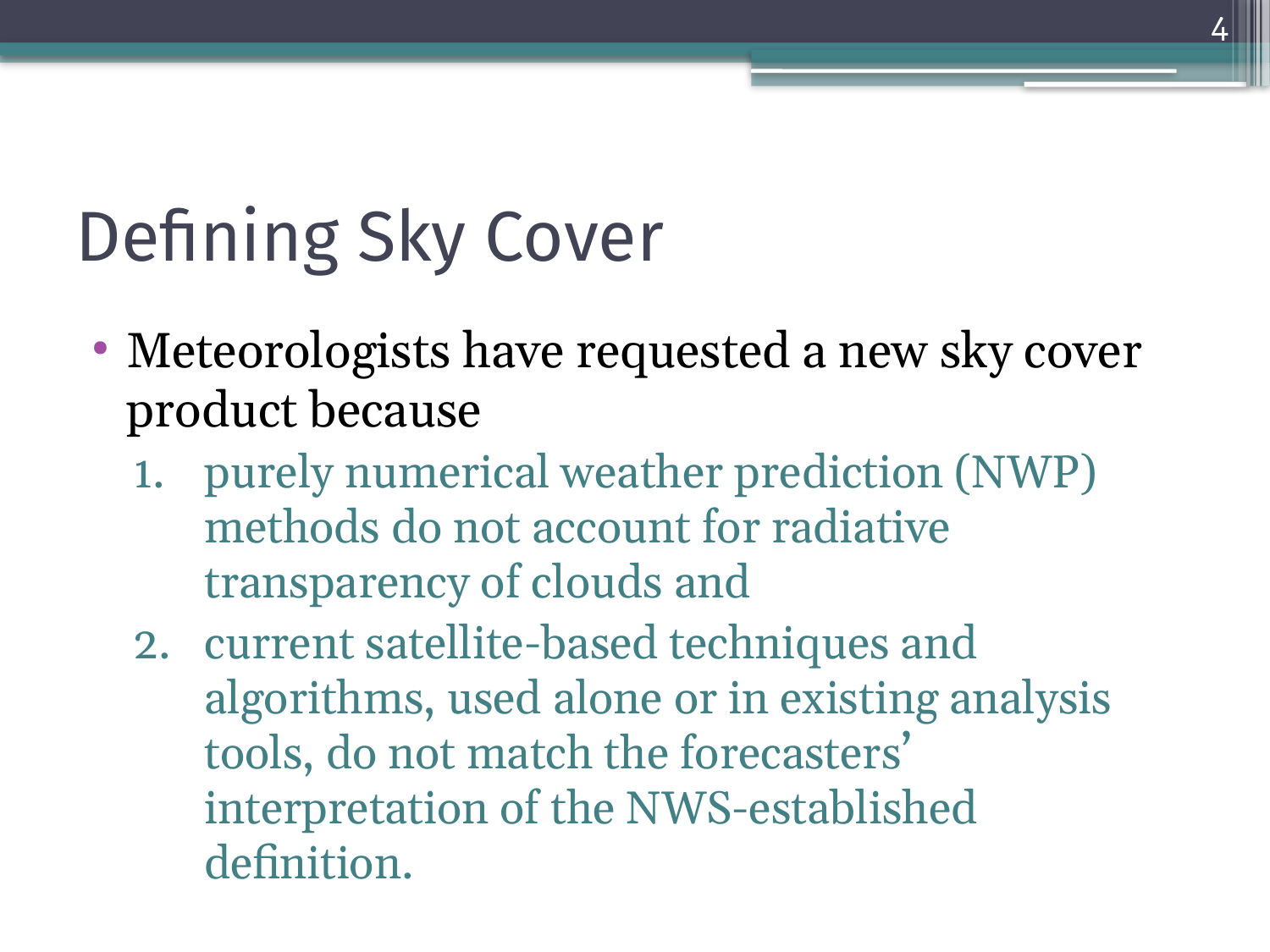

4
# Defining Sky Cover
Meteorologists have requested a new sky cover product because
purely numerical weather prediction (NWP) methods do not account for radiative transparency of clouds and
current satellite-based techniques and algorithms, used alone or in existing analysis tools, do not match the forecasters’ interpretation of the NWS-established definition.